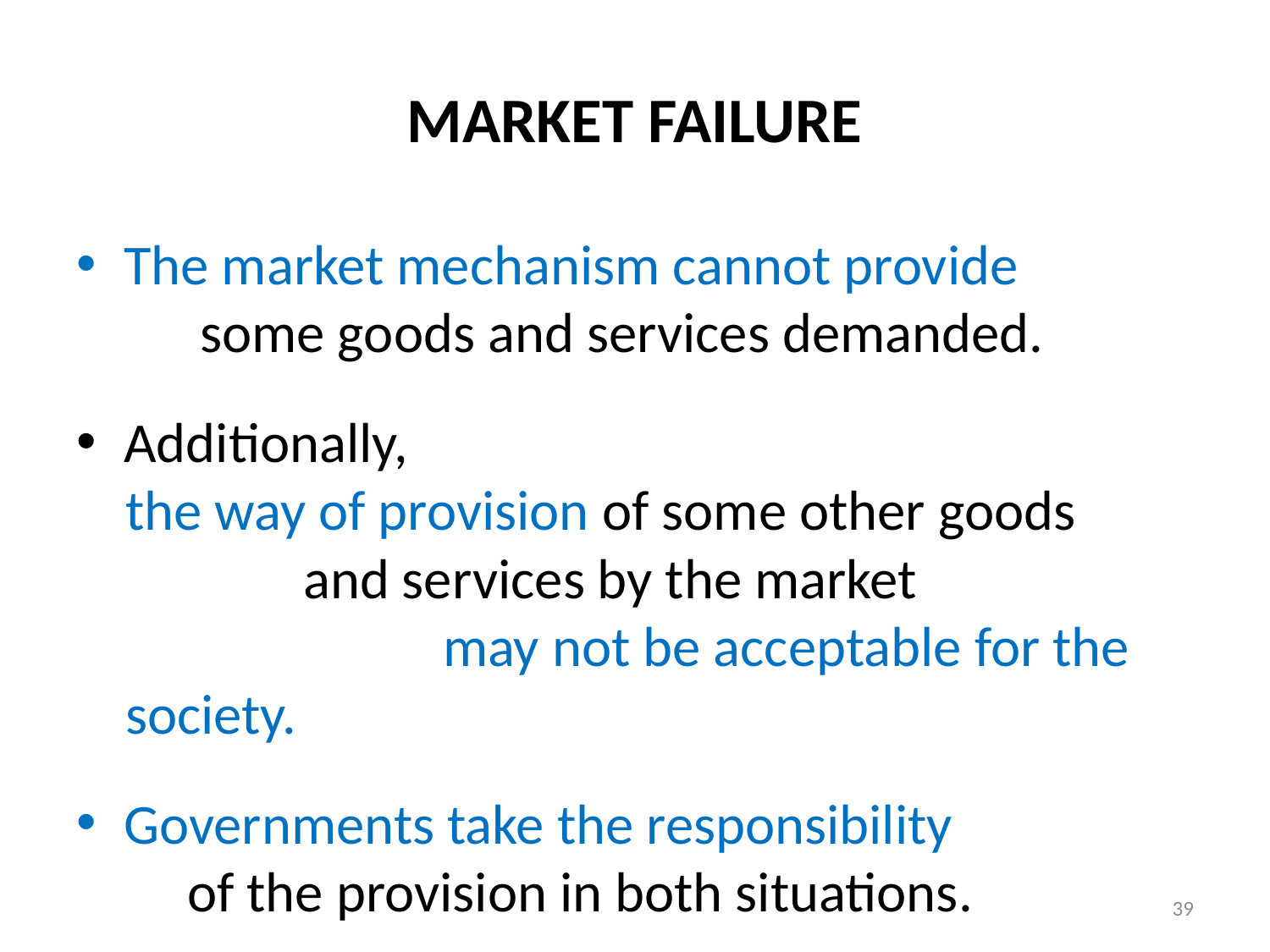

# MARKET FAILURE
The market mechanism cannot provide                    some goods and services demanded.
Additionally,
the way of provision of some other goods                        and services by the market                                               may not be acceptable for the society.
Governments take the responsibility                        of the provision in both situations.

39